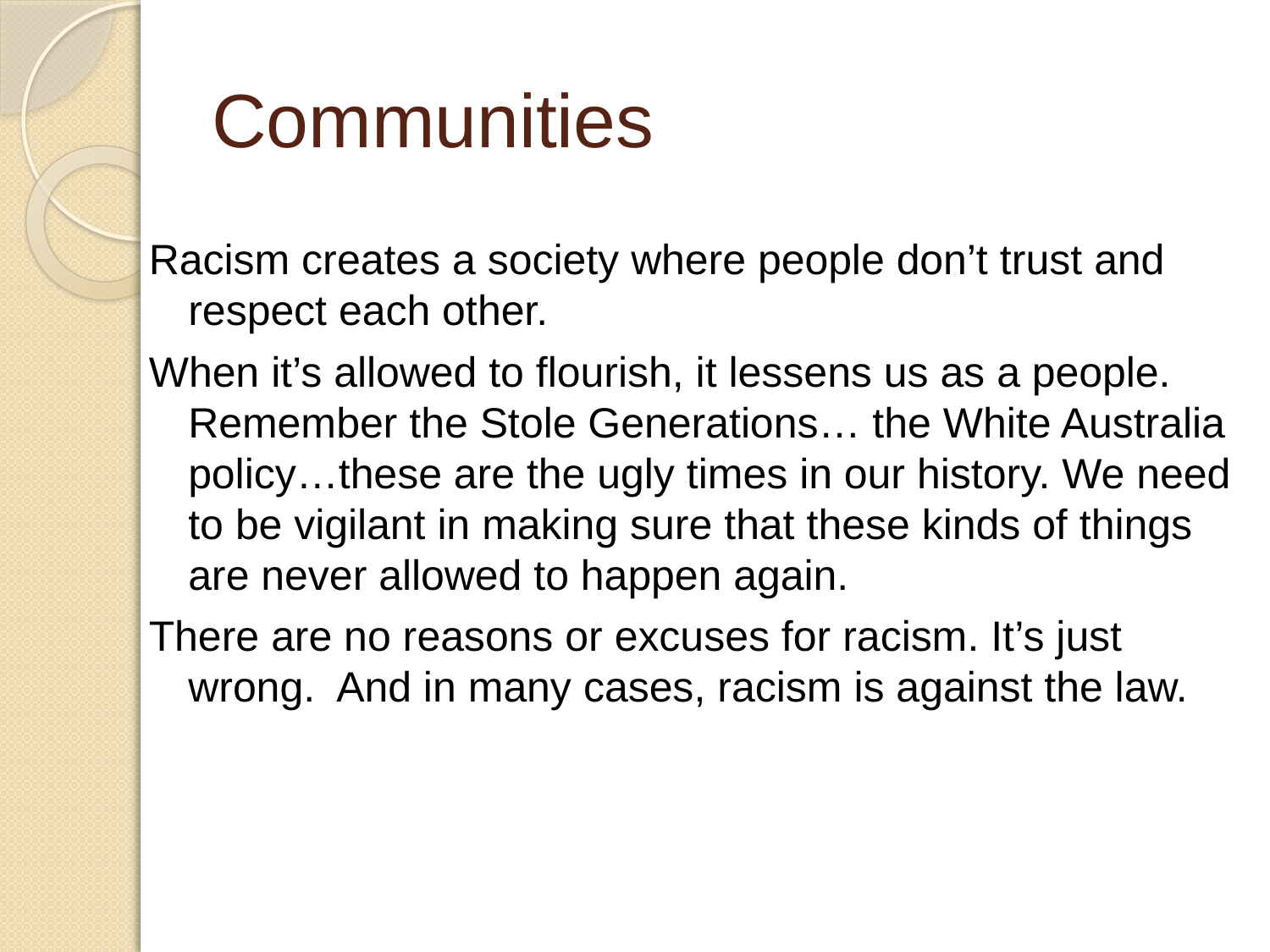

# Communities
Racism creates a society where people don’t trust and respect each other.
When it’s allowed to flourish, it lessens us as a people. Remember the Stole Generations… the White Australia policy…these are the ugly times in our history. We need to be vigilant in making sure that these kinds of things are never allowed to happen again.
There are no reasons or excuses for racism. It’s just wrong.  And in many cases, racism is against the law.